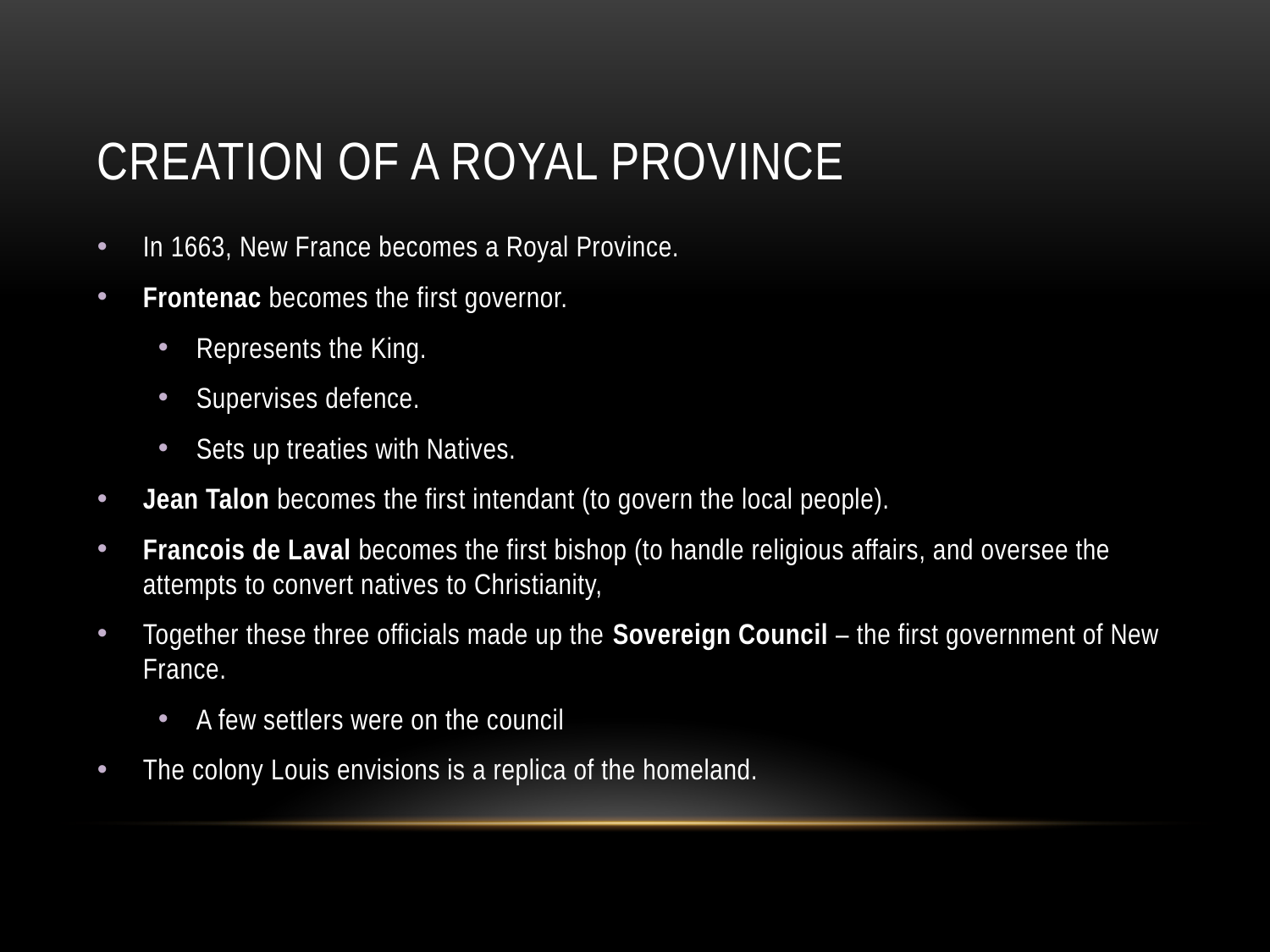

# Creation of a Royal Province
In 1663, New France becomes a Royal Province.
Frontenac becomes the first governor.
Represents the King.
Supervises defence.
Sets up treaties with Natives.
Jean Talon becomes the first intendant (to govern the local people).
Francois de Laval becomes the first bishop (to handle religious affairs, and oversee the attempts to convert natives to Christianity,
Together these three officials made up the Sovereign Council – the first government of New France.
A few settlers were on the council
The colony Louis envisions is a replica of the homeland.